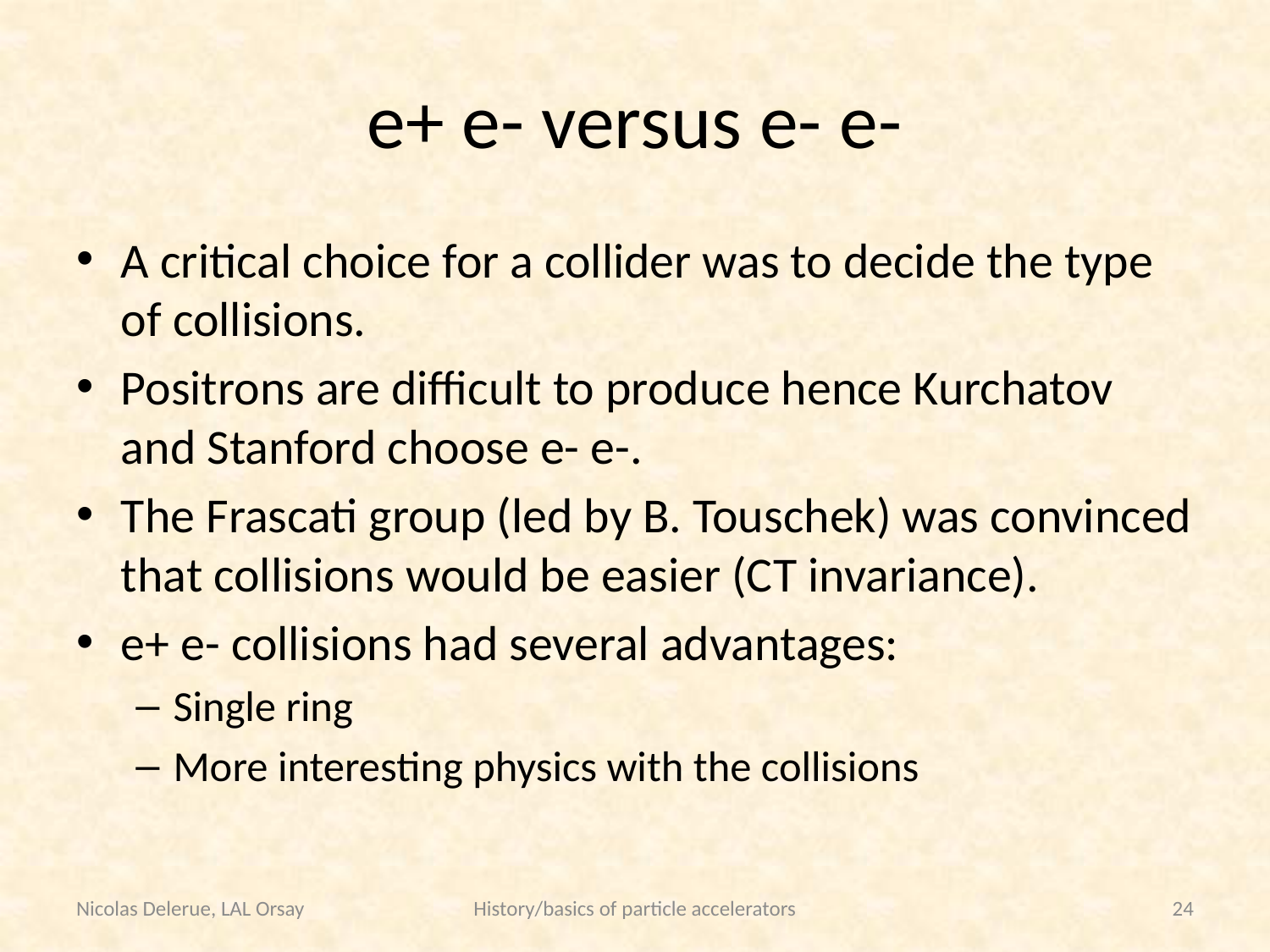

# e+ e- versus e- e-
A critical choice for a collider was to decide the type of collisions.
Positrons are difficult to produce hence Kurchatov and Stanford choose e- e-.
The Frascati group (led by B. Touschek) was convinced that collisions would be easier (CT invariance).
e+ e- collisions had several advantages:
Single ring
More interesting physics with the collisions

Nicolas Delerue, LAL Orsay
History/basics of particle accelerators
24